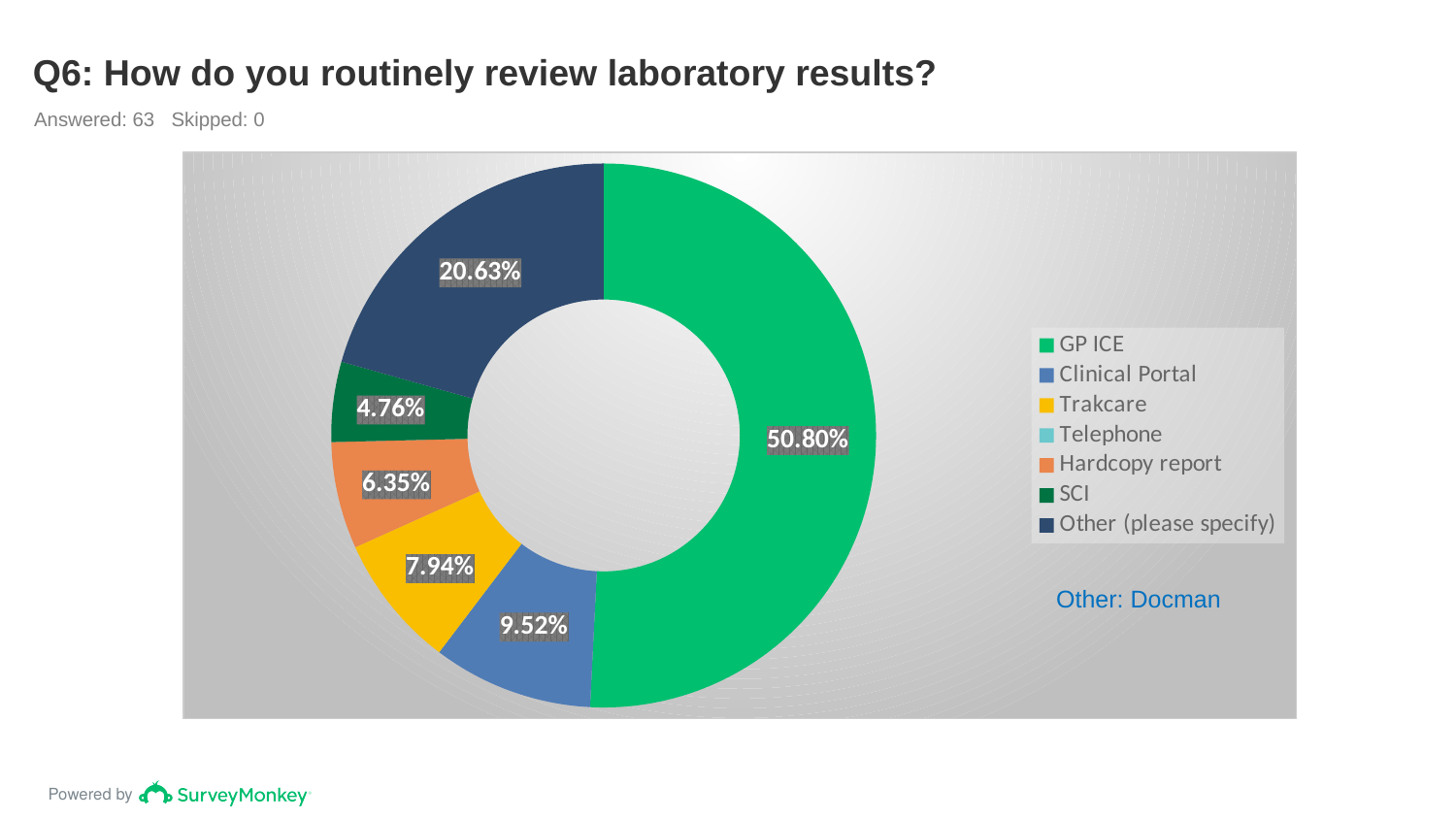

# Q6: How do you routinely review laboratory results?
Answered: 63   Skipped: 0

### Chart

| Category |   |
|---|---|
| GP ICE | 0.5079 |
| Clinical Portal | 0.0952 |
| Trakcare | 0.0794 |
| Telephone | 0.0 |
| Hardcopy report | 0.0635 |
| ICNET | 0.0 |
| SCI | 0.0476 |
| Other (please specify) | 0.2063 |
Other: Docman